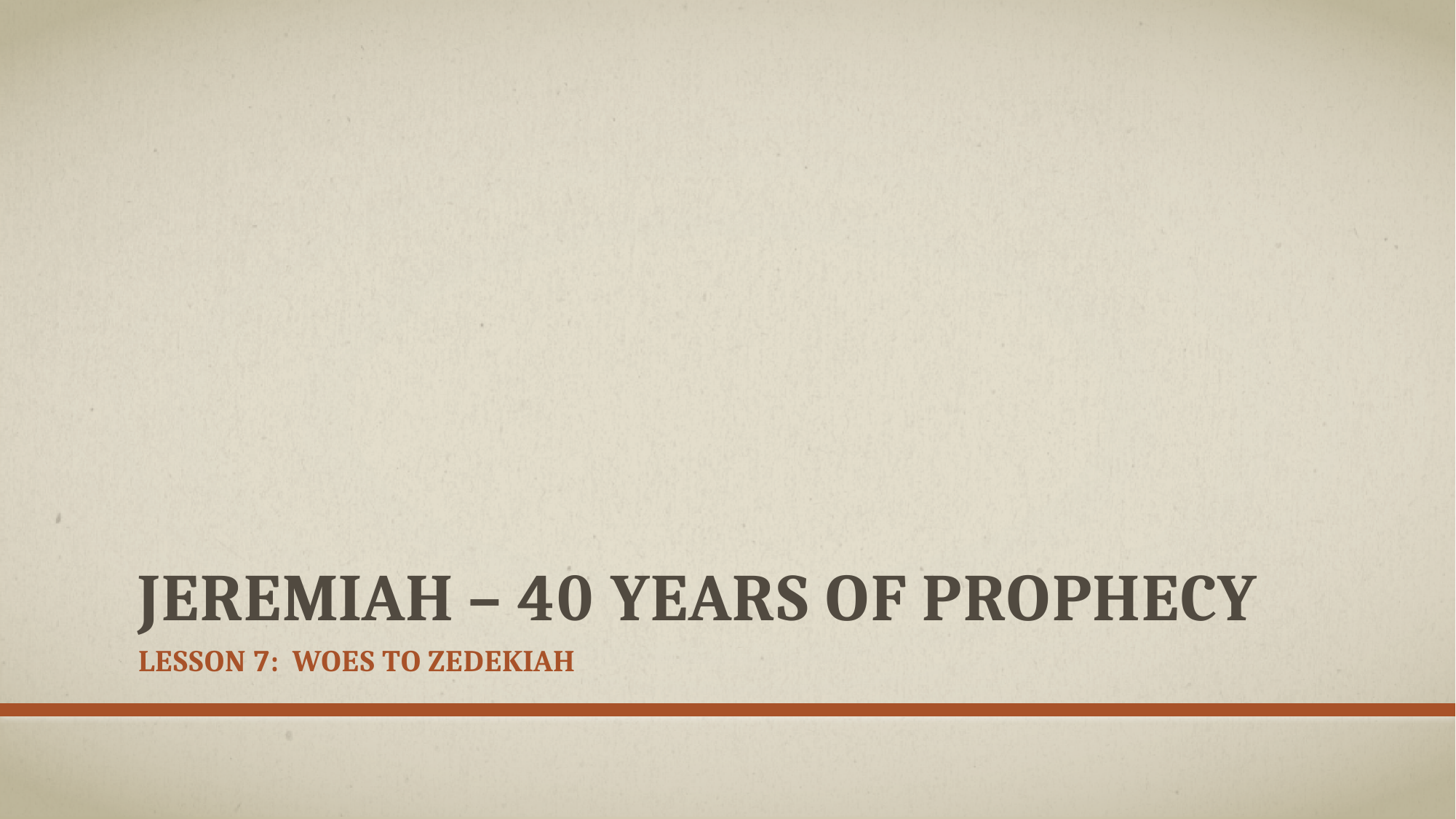

# Jeremiah – 40 years of prophecy
Lesson 7:  woes to Zedekiah